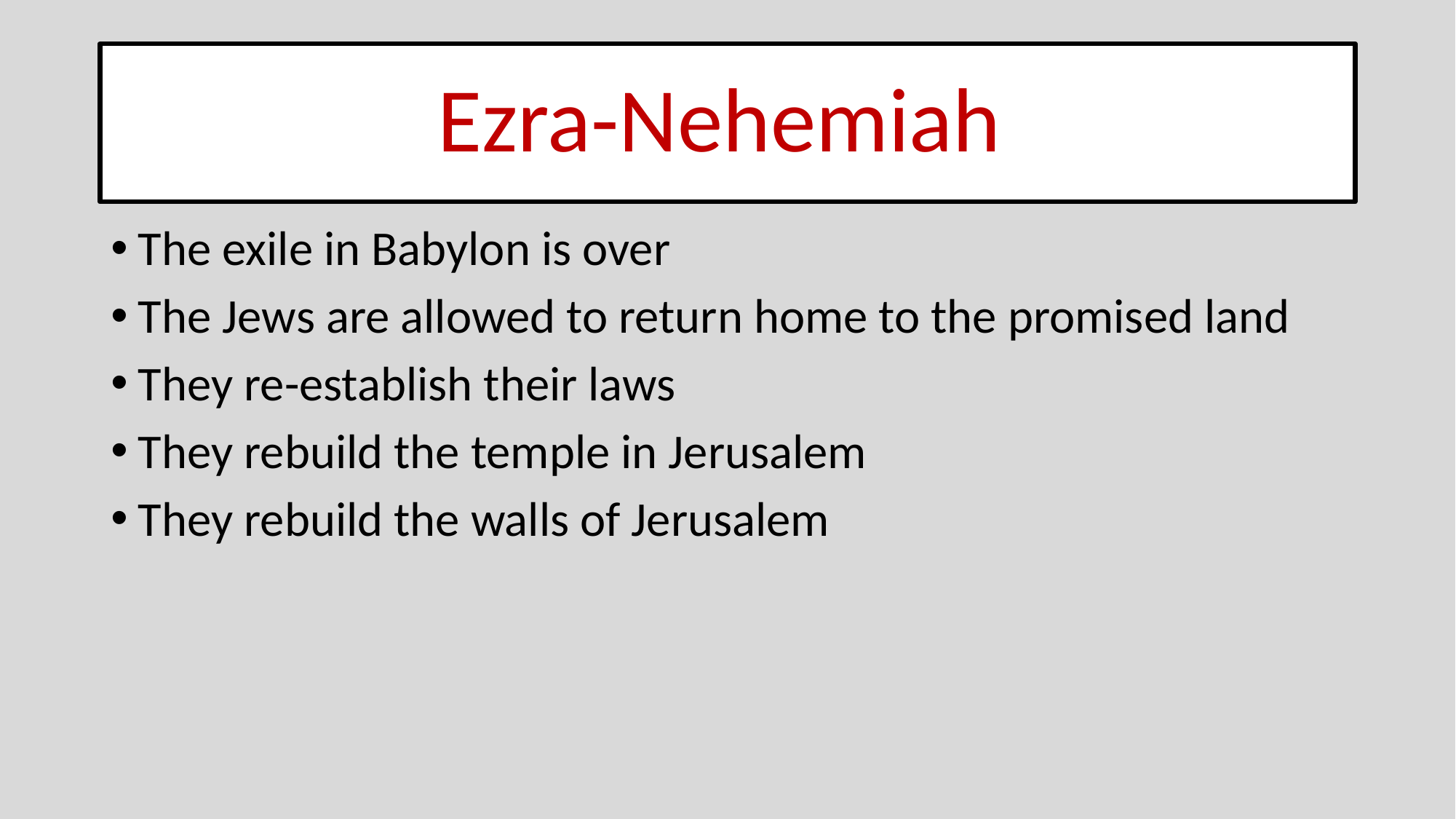

# Ezra-Nehemiah
The exile in Babylon is over
The Jews are allowed to return home to the promised land
They re-establish their laws
They rebuild the temple in Jerusalem
They rebuild the walls of Jerusalem